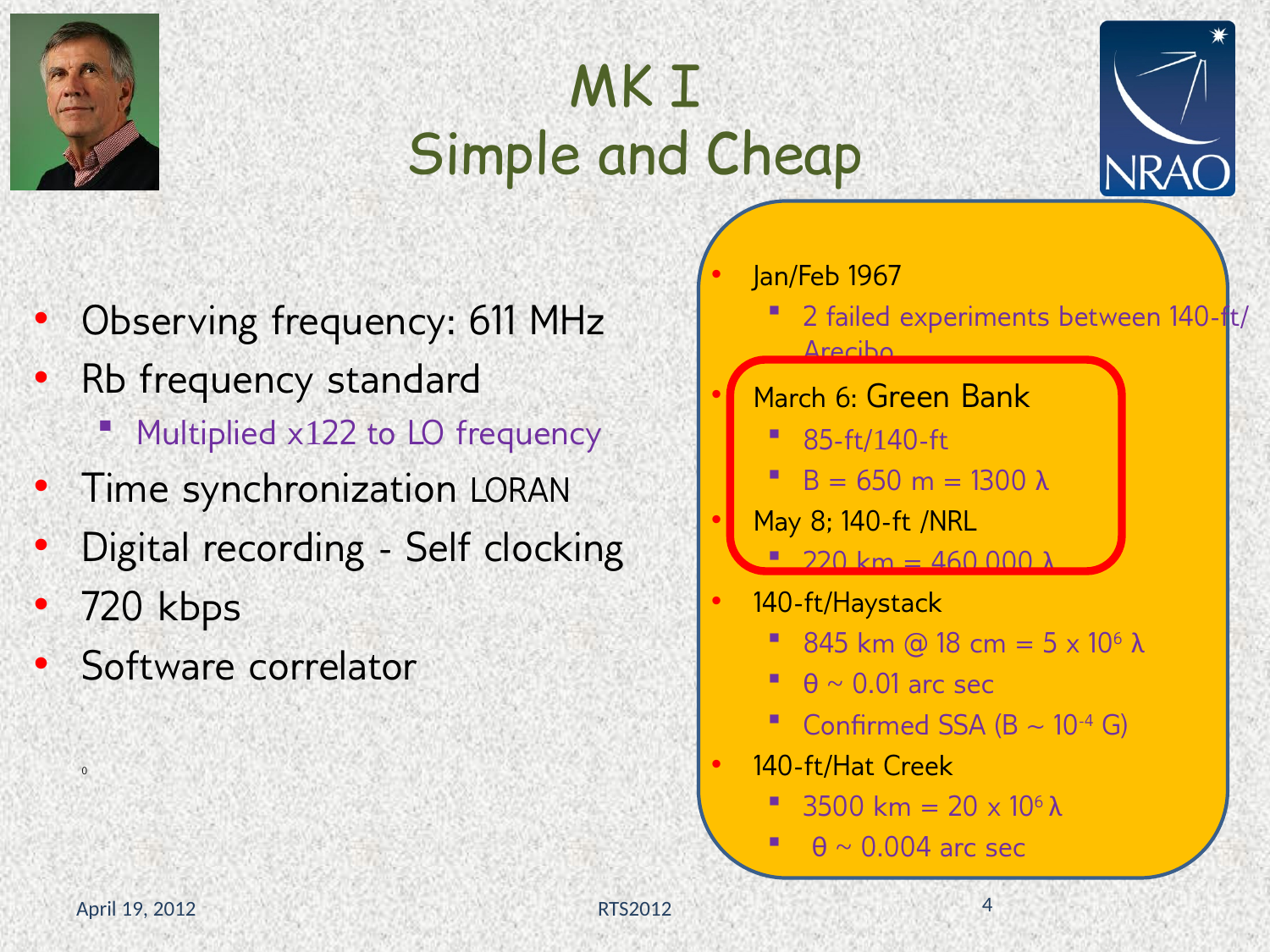

# MK I Simple and Cheap

Jan/Feb 1967
2 failed experiments between 140-ft/ Arecibo
March 6: Green Bank
85-ft/140-ft
B = 650 m = 1300 λ
May 8; 140-ft /NRL
220 km = 460,000 λ
140-ft/Haystack
845 km @ 18 cm = 5 x 106 λ
θ ~ 0.01 arc sec
Confirmed SSA (B ~ 10-4 G)
140-ft/Hat Creek
3500 km = 20 x 106 λ
 θ ~ 0.004 arc sec

Observing frequency: 611 MHz
Rb frequency standard
Multiplied x122 to LO frequency
Time synchronization LORAN
Digital recording - Self clocking
720 kbps
Software correlator

	0

4
April 19, 2012
RTS2012